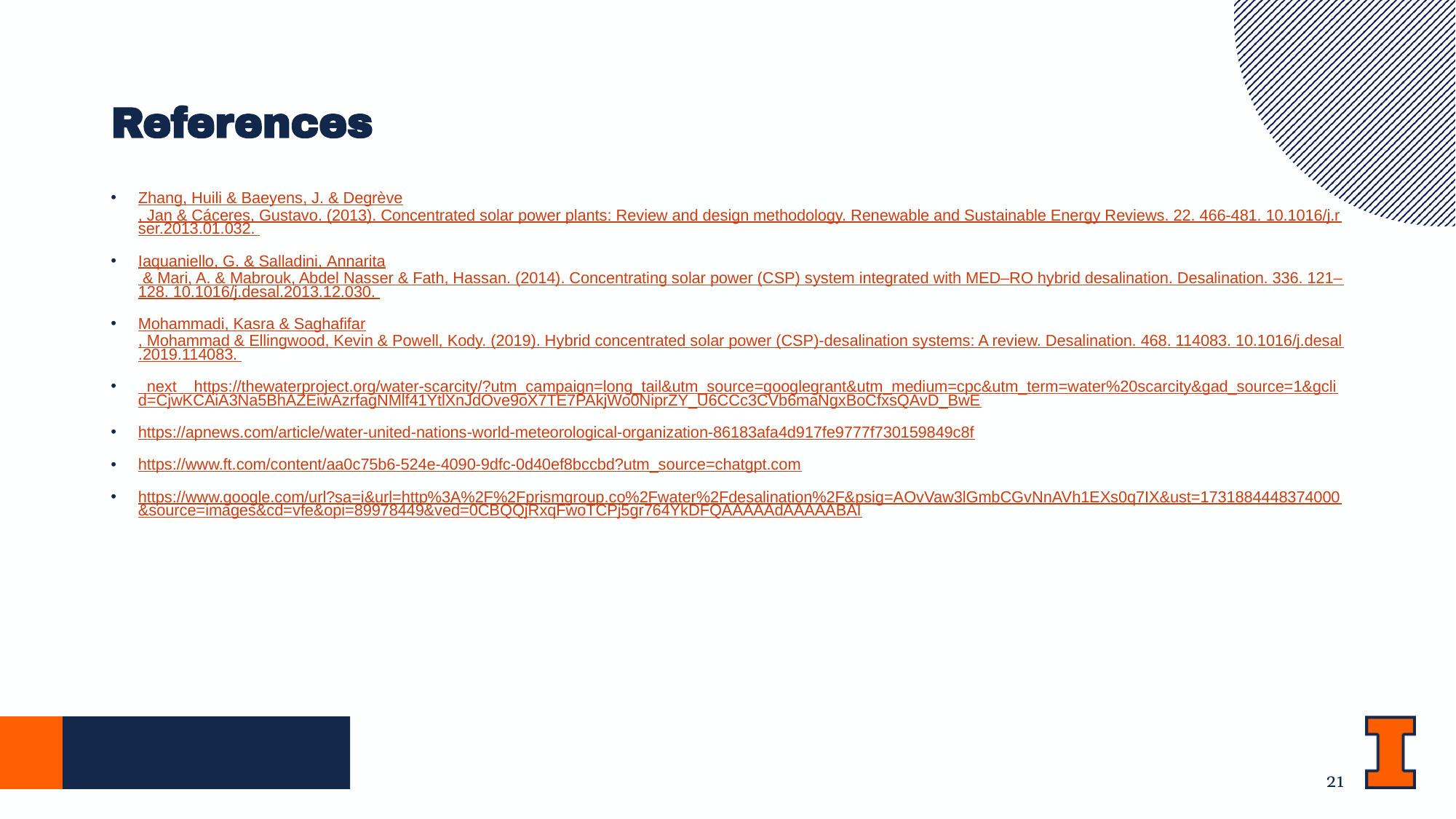

# References
Zhang, Huili & Baeyens, J. & Degrève, Jan & Cáceres, Gustavo. (2013). Concentrated solar power plants: Review and design methodology. Renewable and Sustainable Energy Reviews. 22. 466-481. 10.1016/j.rser.2013.01.032.
Iaquaniello, G. & Salladini, Annarita & Mari, A. & Mabrouk, Abdel Nasser & Fath, Hassan. (2014). Concentrating solar power (CSP) system integrated with MED–RO hybrid desalination. Desalination. 336. 121–128. 10.1016/j.desal.2013.12.030.
Mohammadi, Kasra & Saghafifar, Mohammad & Ellingwood, Kevin & Powell, Kody. (2019). Hybrid concentrated solar power (CSP)-desalination systems: A review. Desalination. 468. 114083. 10.1016/j.desal.2019.114083.
  next    https://thewaterproject.org/water-scarcity/?utm_campaign=long_tail&utm_source=googlegrant&utm_medium=cpc&utm_term=water%20scarcity&gad_source=1&gclid=CjwKCAiA3Na5BhAZEiwAzrfagNMlf41YtlXnJdOve9oX7TE7PAkjWo0NiprZY_U6CCc3CVb6maNgxBoCfxsQAvD_BwE
https://apnews.com/article/water-united-nations-world-meteorological-organization-86183afa4d917fe9777f730159849c8f
https://www.ft.com/content/aa0c75b6-524e-4090-9dfc-0d40ef8bccbd?utm_source=chatgpt.com
https://www.google.com/url?sa=i&url=http%3A%2F%2Fprismgroup.co%2Fwater%2Fdesalination%2F&psig=AOvVaw3lGmbCGvNnAVh1EXs0q7IX&ust=1731884448374000&source=images&cd=vfe&opi=89978449&ved=0CBQQjRxqFwoTCPj5gr764YkDFQAAAAAdAAAAABAI

21